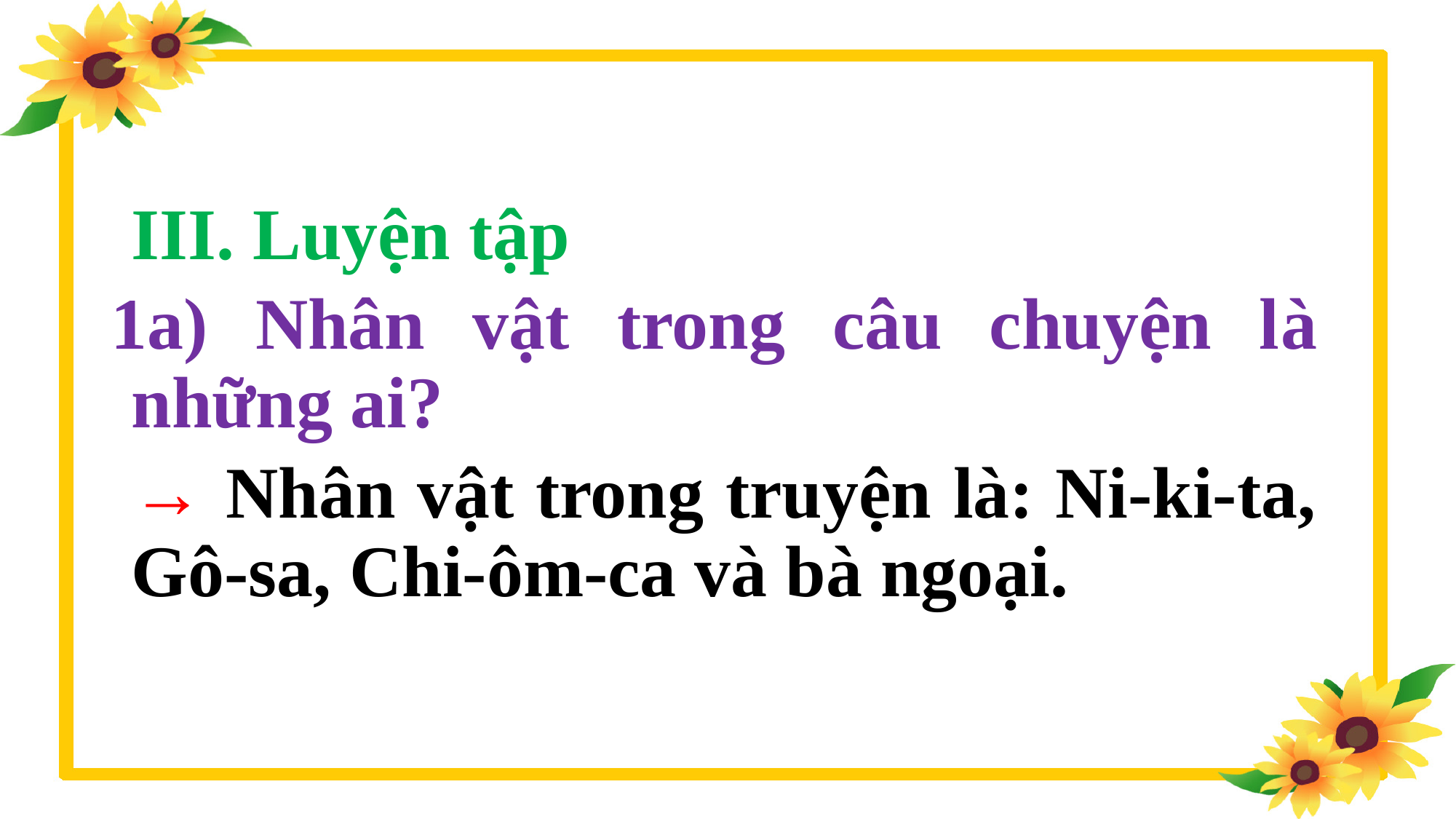

III. Luyện tập
1a) Nhân vật trong câu chuyện là những ai?
	→ Nhân vật trong truyện là: Ni-ki-ta, Gô-sa, Chi-ôm-ca và bà ngoại.